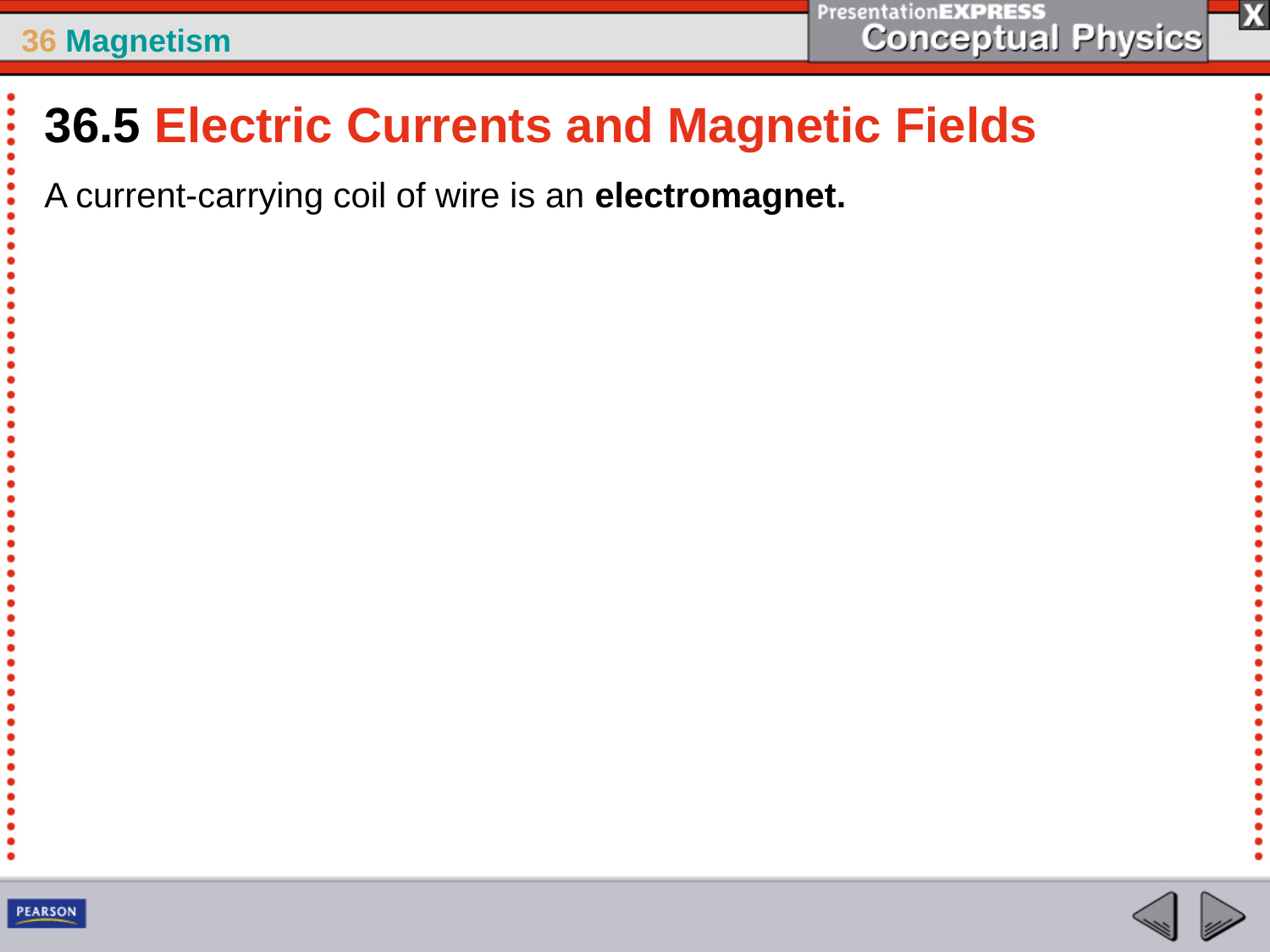

36.5 Electric Currents and Magnetic Fields
A current-carrying coil of wire is an electromagnet.